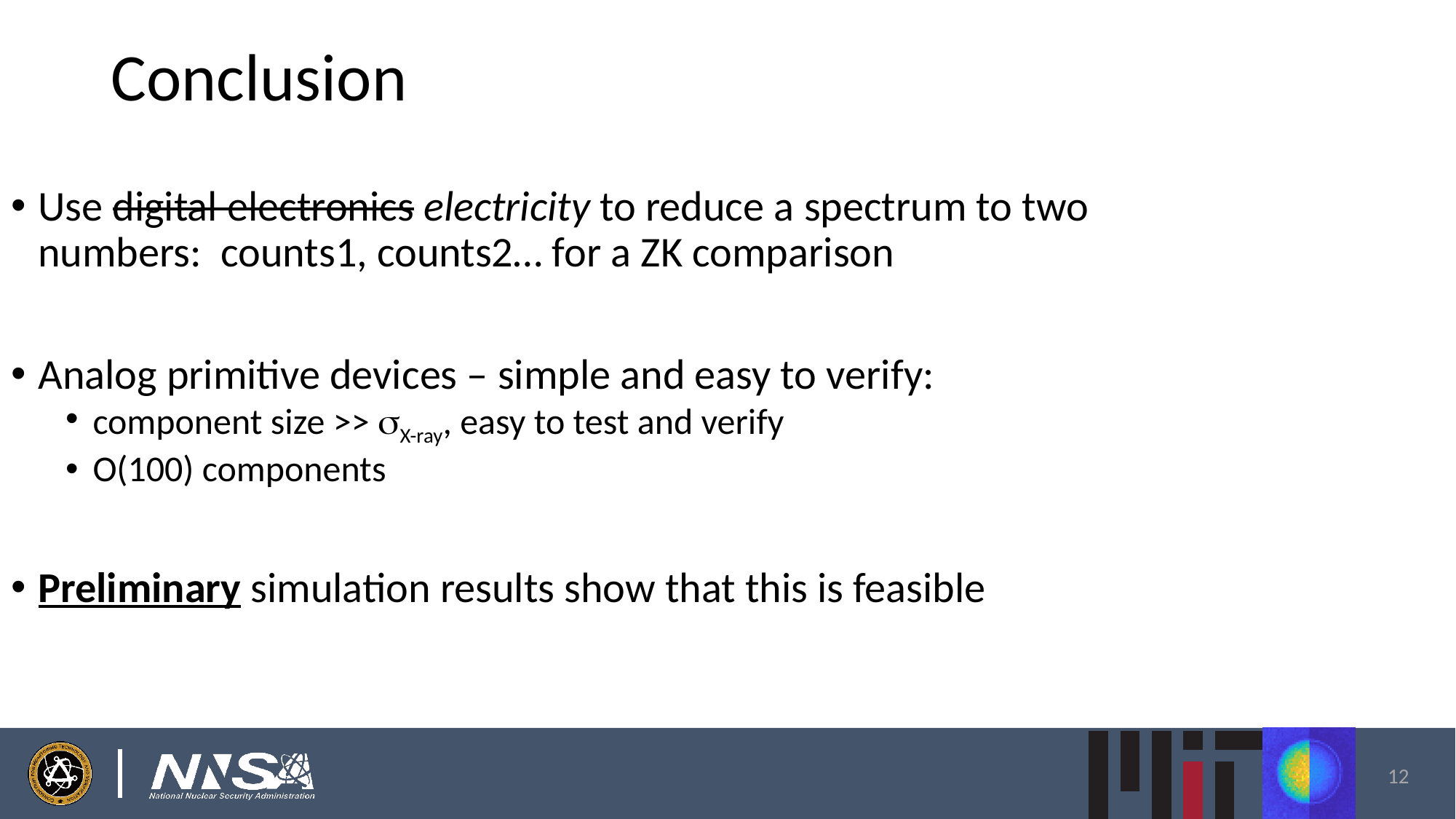

# Conclusion
Use digital electronics electricity to reduce a spectrum to two numbers:  counts1, counts2… for a ZK comparison

Analog primitive devices – simple and easy to verify:
component size >> σX-ray, easy to test and verify
O(100) components

Preliminary simulation results show that this is feasible